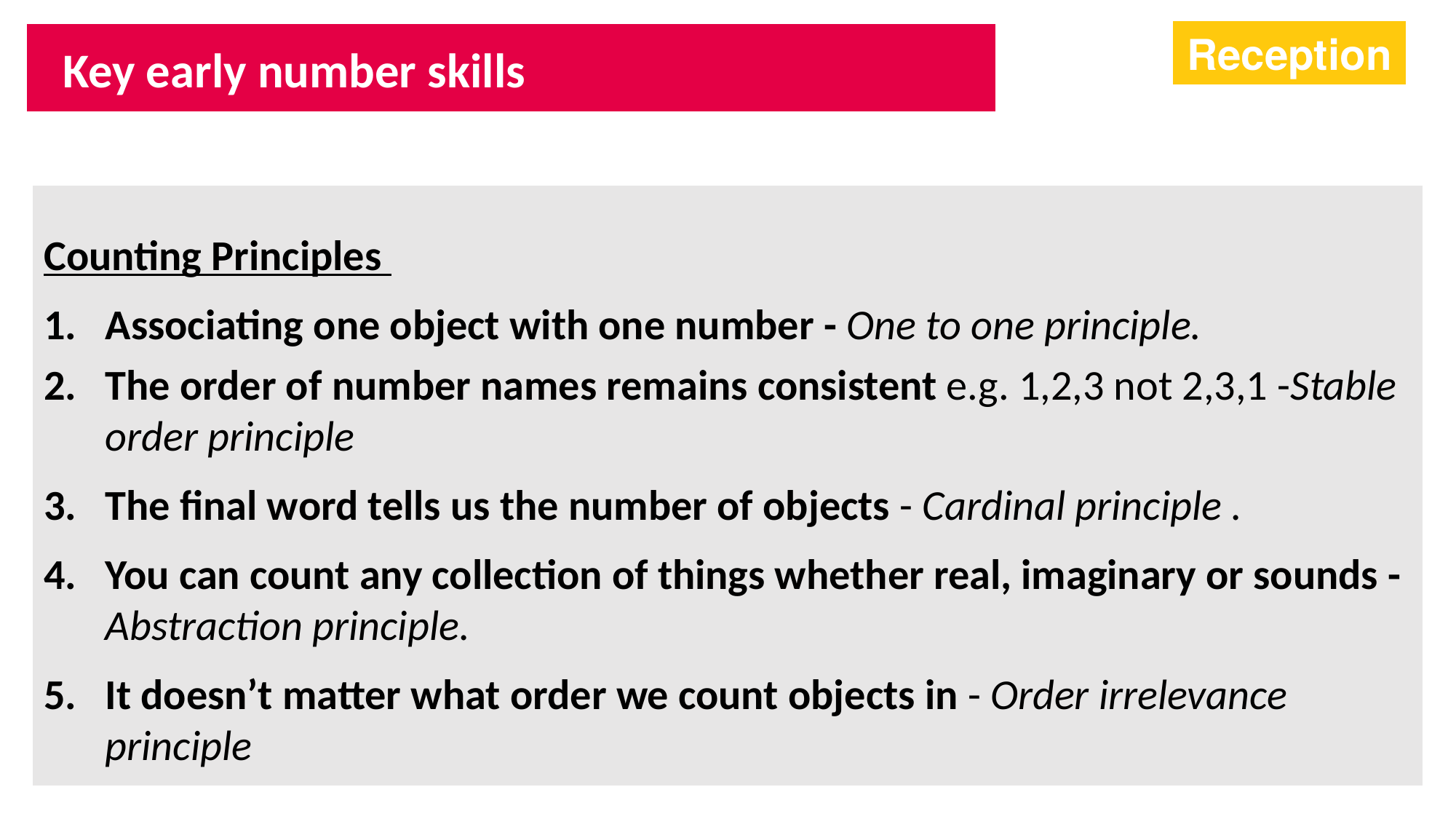

Reception
Key early number skills
Counting Principles
Associating one object with one number - One to one principle.
The order of number names remains consistent e.g. 1,2,3 not 2,3,1 -Stable order principle
The final word tells us the number of objects - Cardinal principle .
You can count any collection of things whether real, imaginary or sounds - Abstraction principle.
It doesn’t matter what order we count objects in - Order irrelevance principle